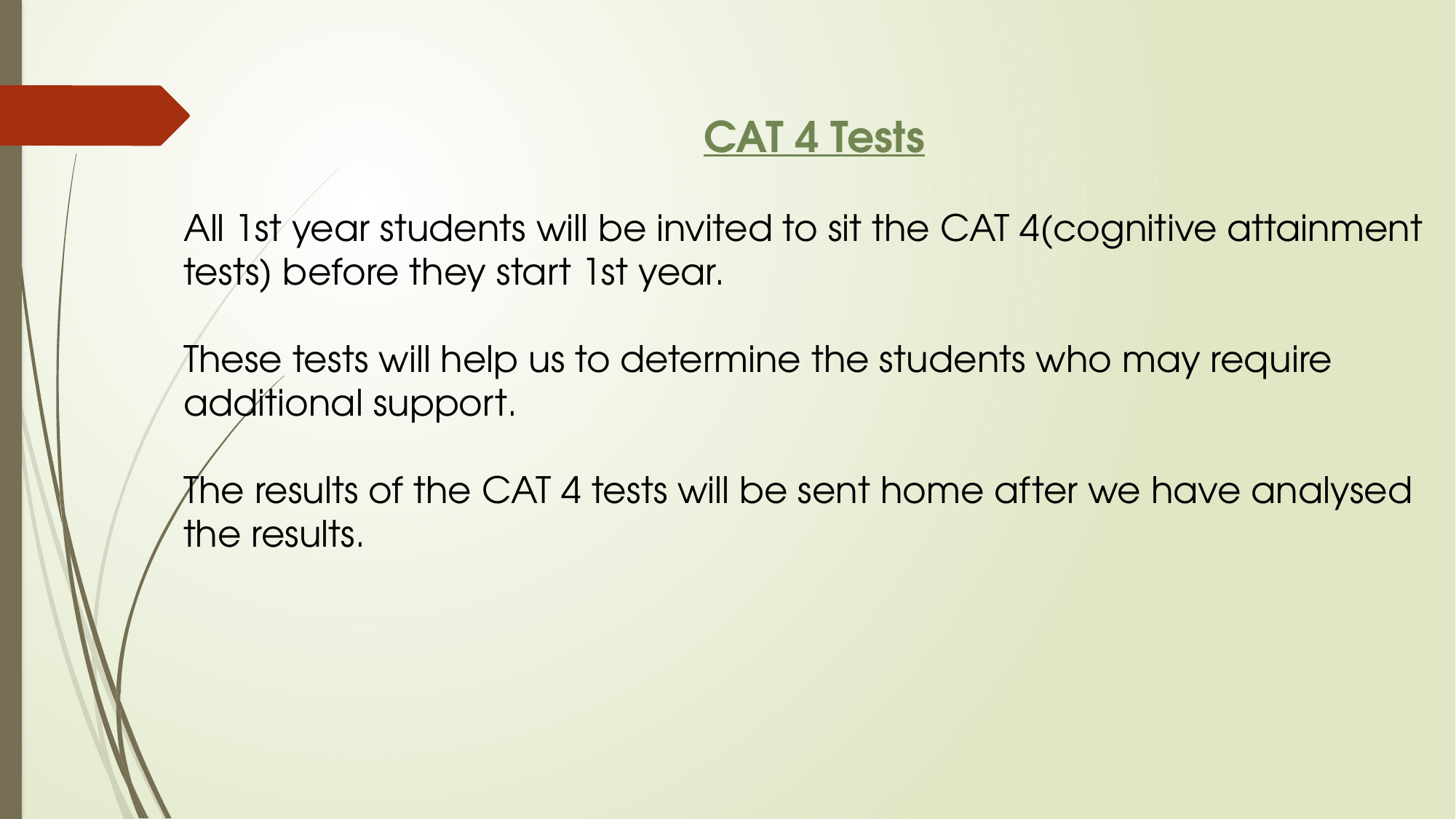

CAT 4 Tests

All 1st year students will be invited to sit the CAT 4(cognitive attainment tests) before they start 1st year.

These tests will help us to determine the students who may require additional support.

The results of the CAT 4 tests will be sent home after we have analysed the results.